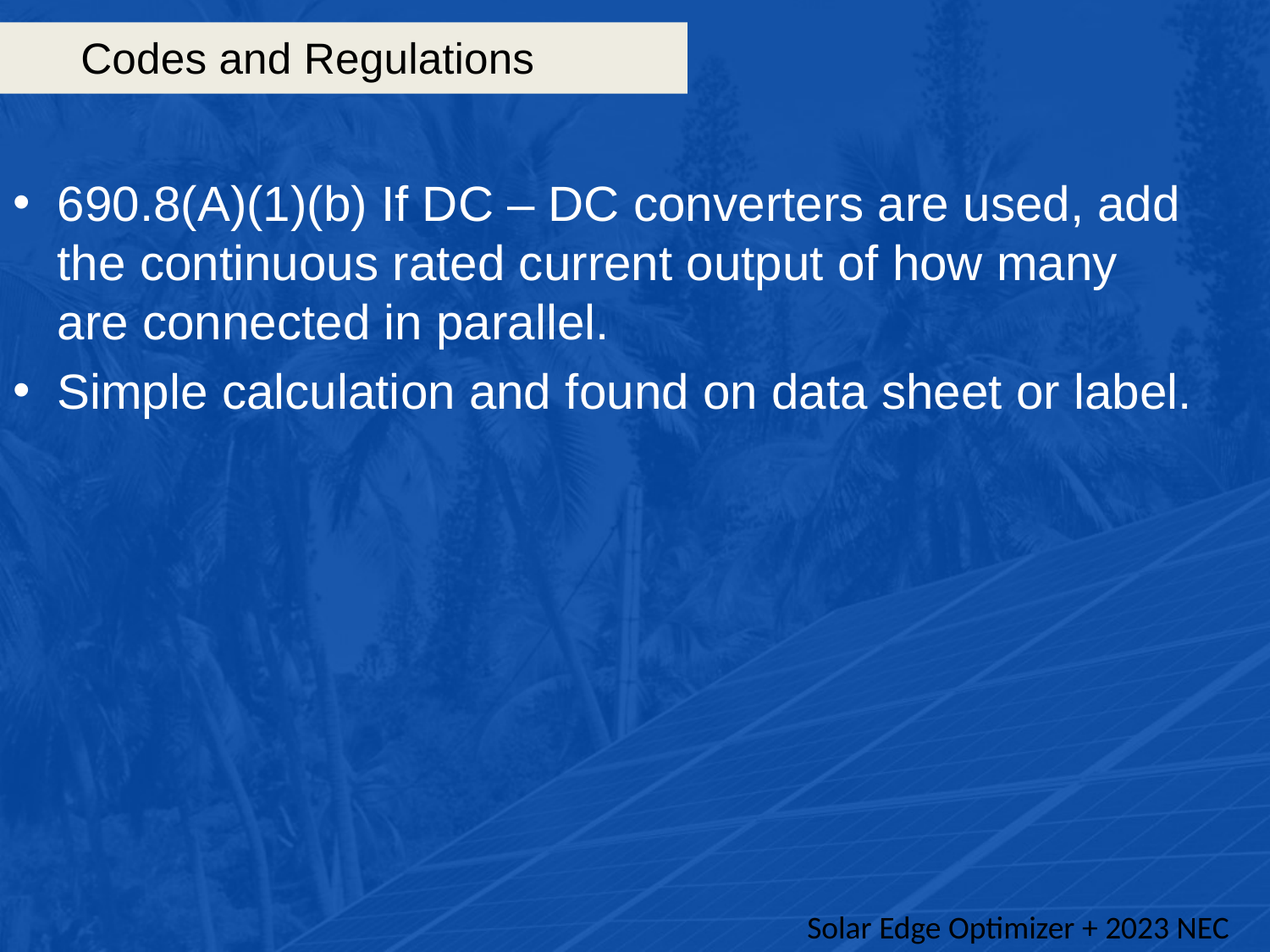

# Codes and Regulations
690.8(A)(1)(b) If DC – DC converters are used, add the continuous rated current output of how many are connected in parallel.
Simple calculation and found on data sheet or label.

Solar Edge Optimizer + 2023 NEC